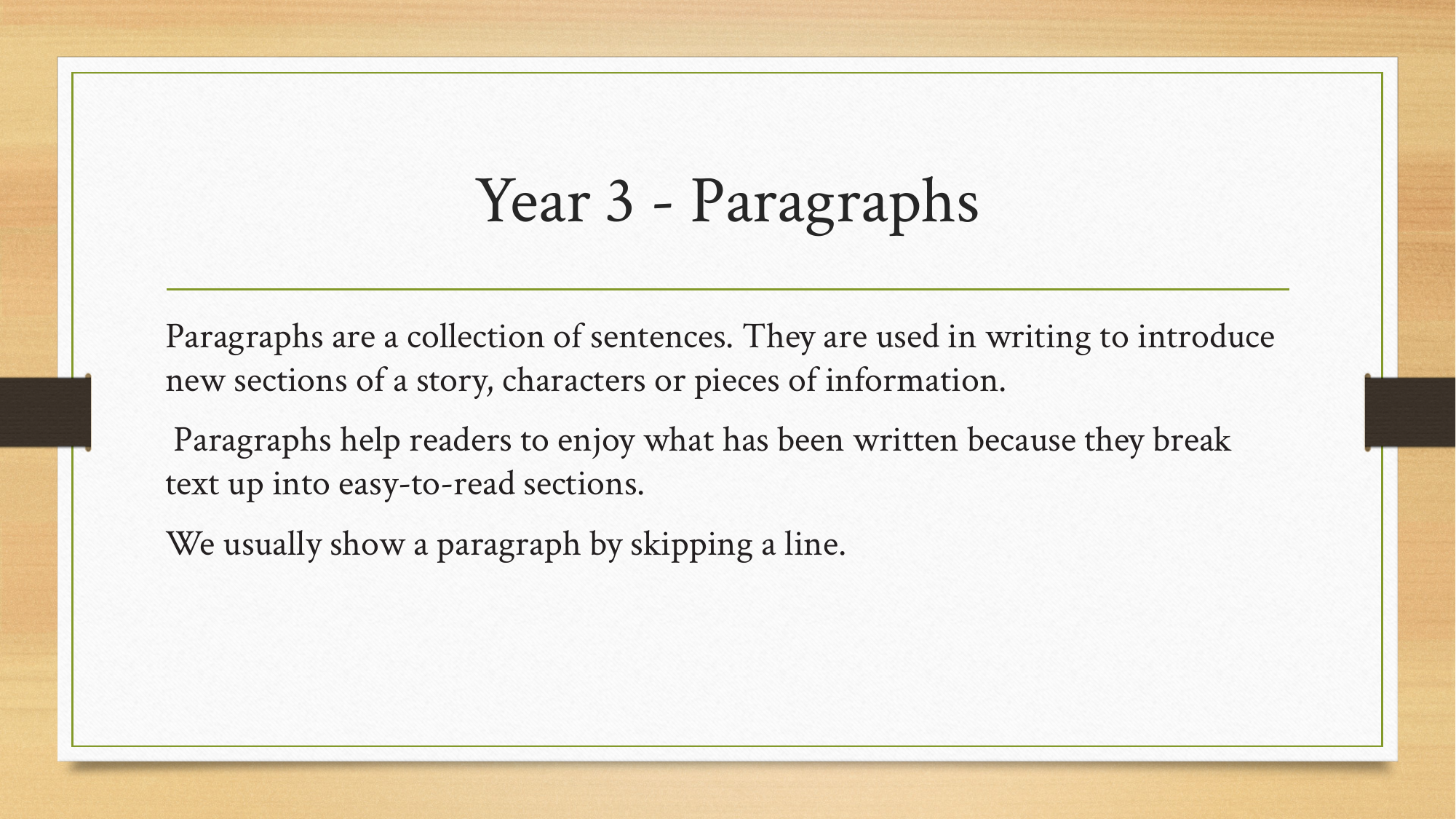

# Year 3 - Paragraphs
Paragraphs are a collection of sentences. They are used in writing to introduce new sections of a story, characters or pieces of information.
 Paragraphs help readers to enjoy what has been written because they break text up into easy-to-read sections.
We usually show a paragraph by skipping a line.